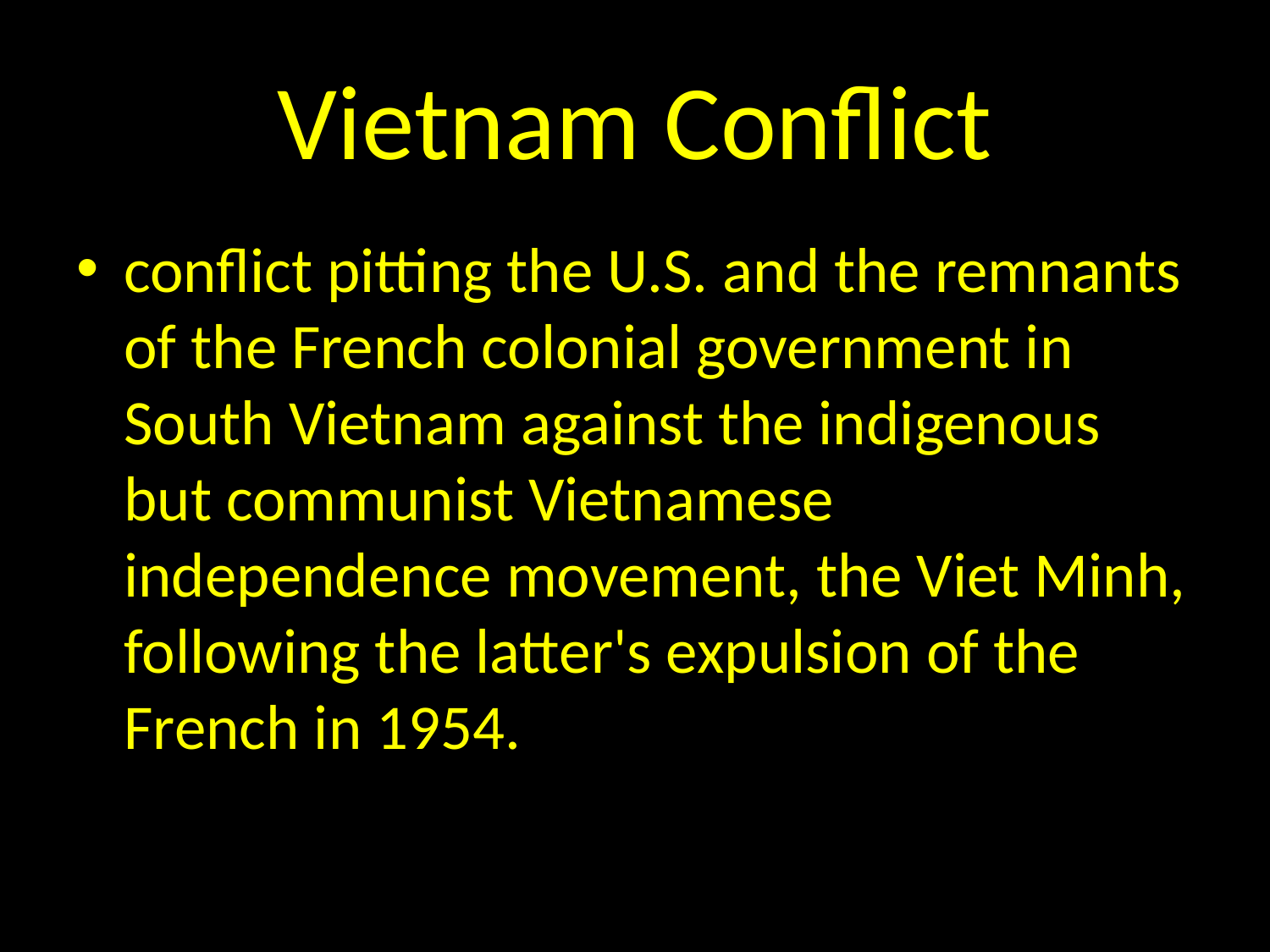

# Vietnam Conflict
conflict pitting the U.S. and the remnants of the French colonial government in South Vietnam against the indigenous but communist Vietnamese independence movement, the Viet Minh, following the latter's expulsion of the French in 1954.